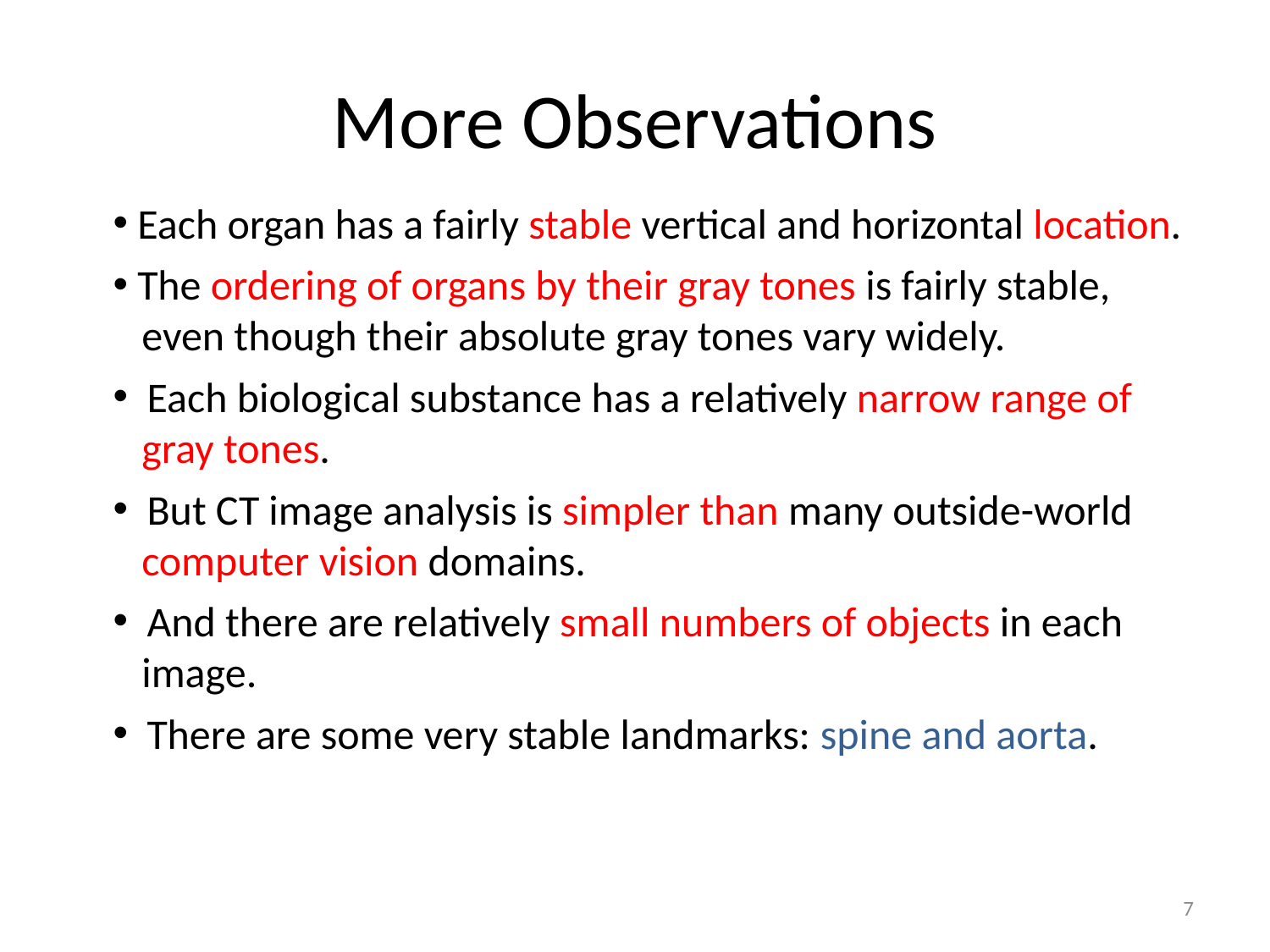

# More Observations
 Each organ has a fairly stable vertical and horizontal location.
 The ordering of organs by their gray tones is fairly stable,
   even though their absolute gray tones vary widely.
  Each biological substance has a relatively narrow range of
   gray tones.
  But CT image analysis is simpler than many outside-world
   computer vision domains.
  And there are relatively small numbers of objects in each
   image.
  There are some very stable landmarks: spine and aorta.
7